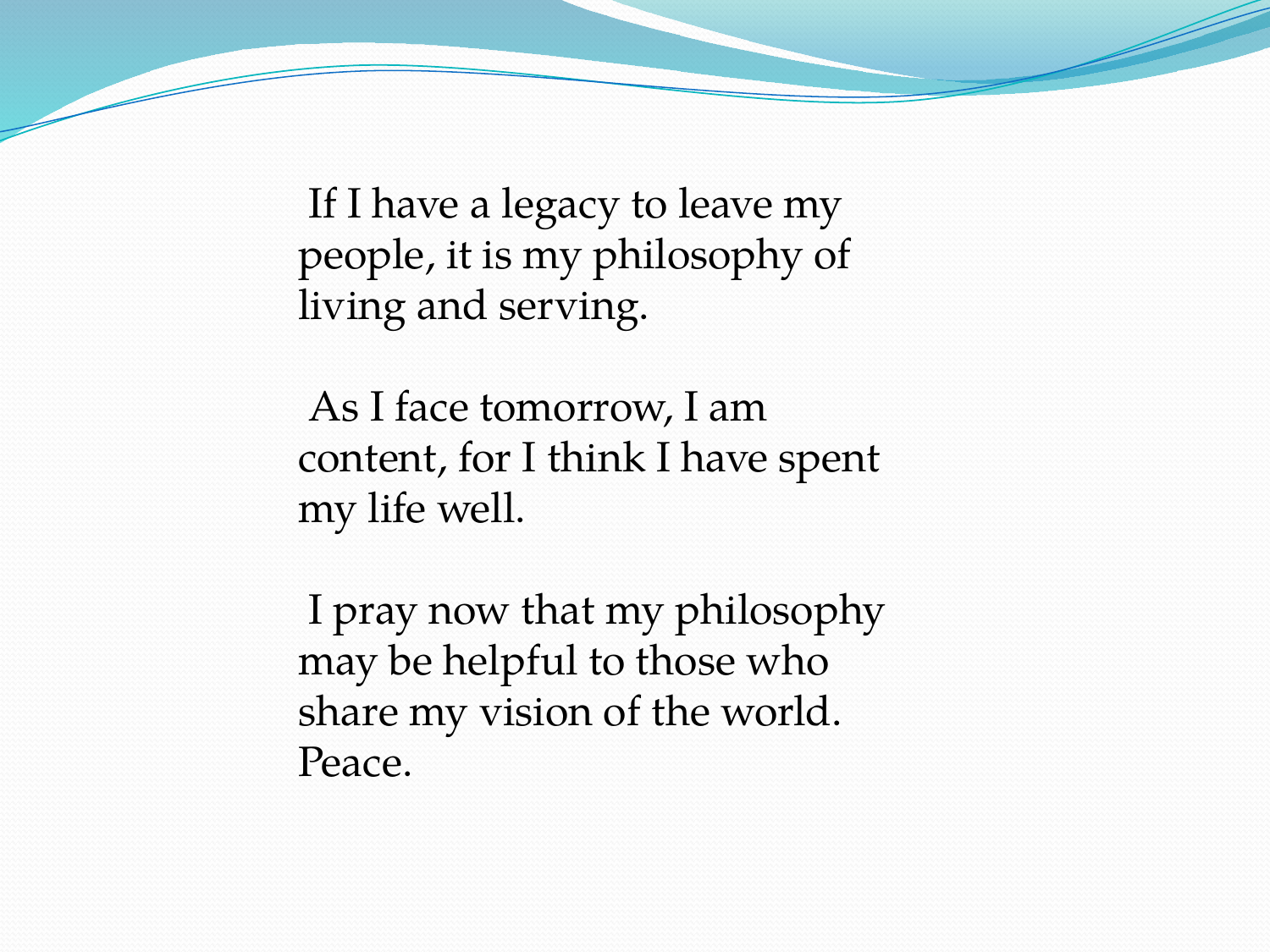

If I have a legacy to leave my people, it is my philosophy of living and serving.

 As I face tomorrow, I am content, for I think I have spent my life well.

 I pray now that my philosophy may be helpful to those who share my vision of the world.   Peace.